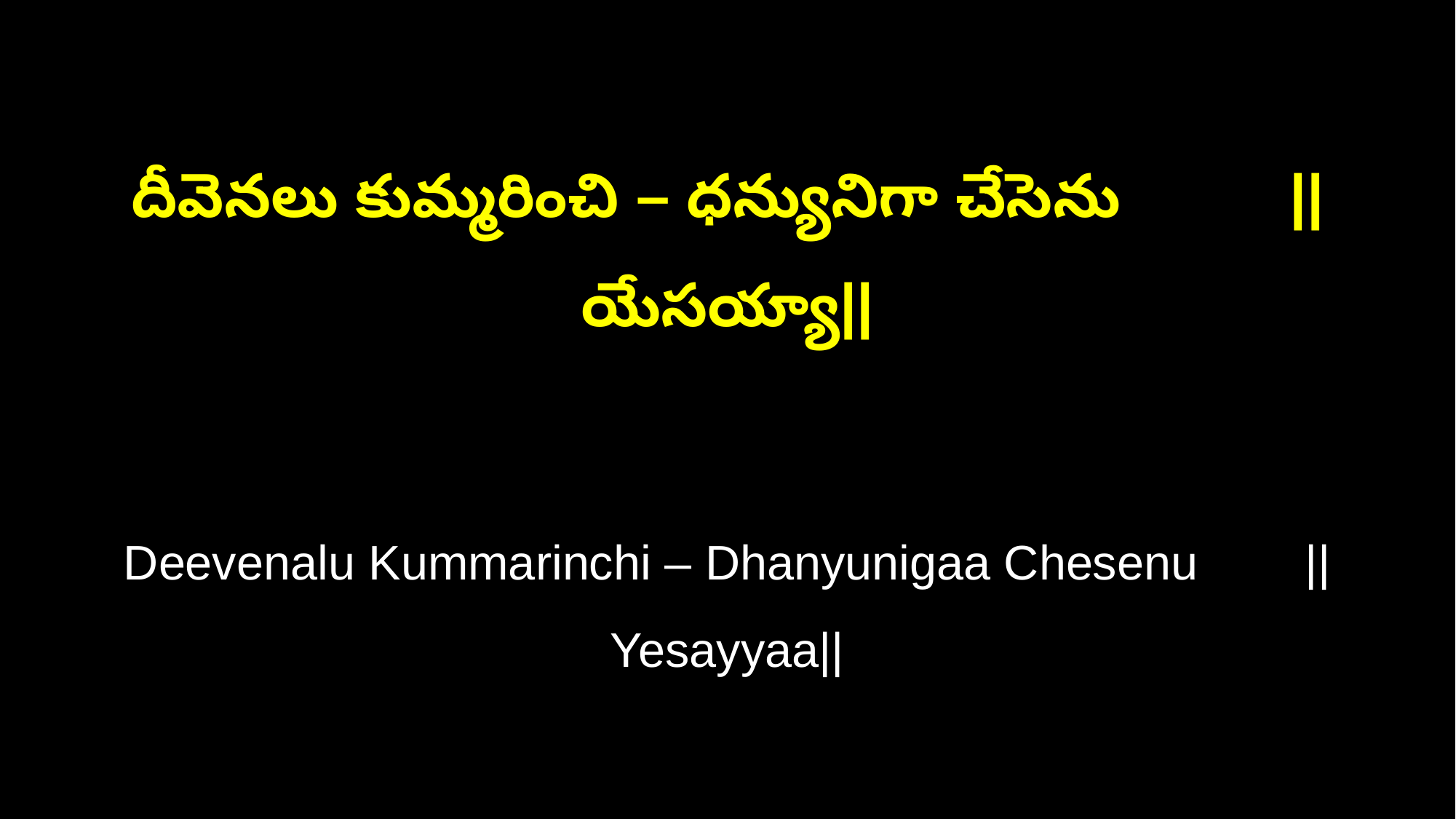

దీవెనలు కుమ్మరించి – ధన్యునిగా చేసెను          ||యేసయ్యా||
Deevenalu Kummarinchi – Dhanyunigaa Chesenu        ||Yesayyaa||